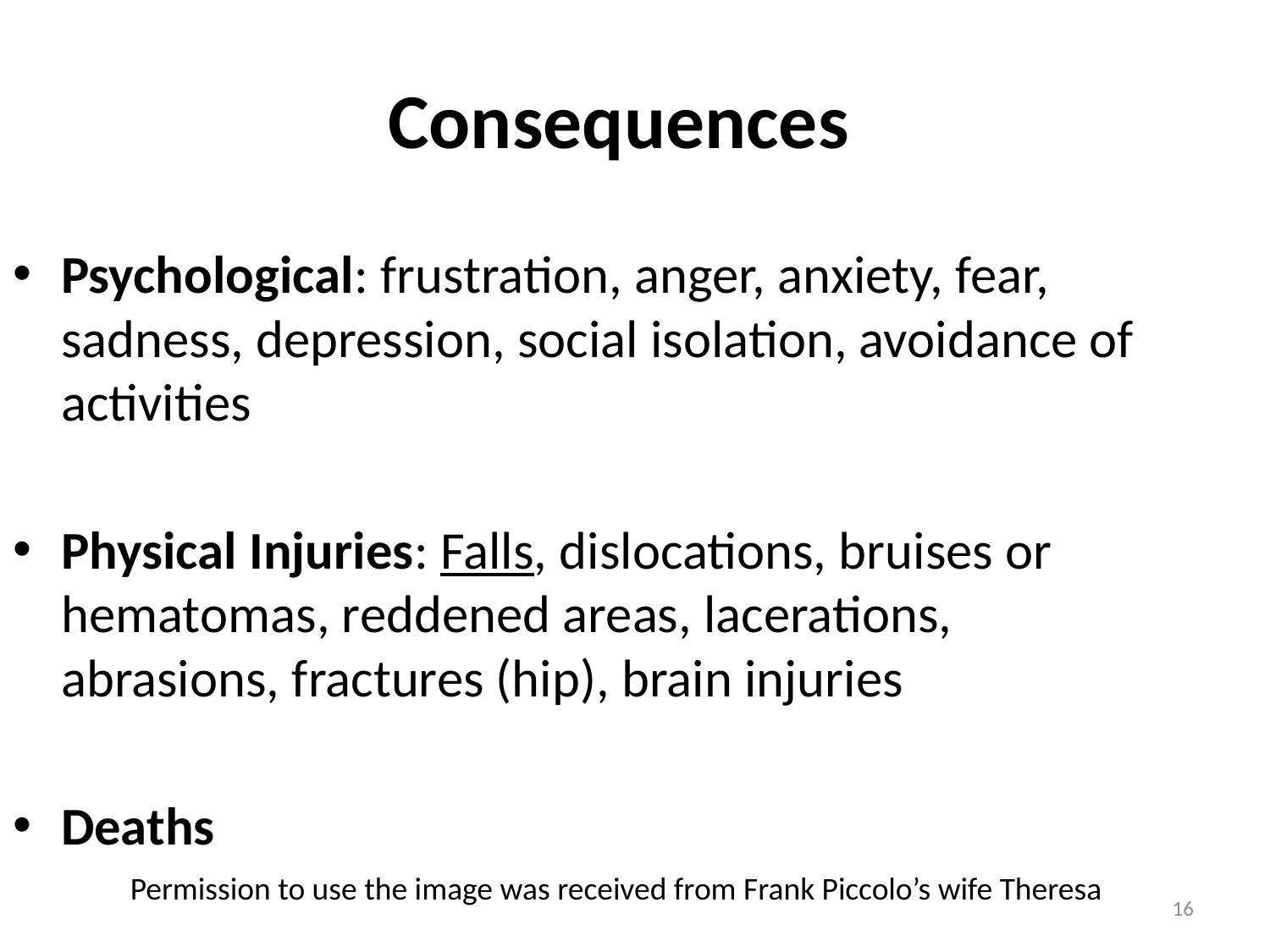

# Consequences
Psychological: frustration, anger, anxiety, fear, sadness, depression, social isolation, avoidance of activities

Physical Injuries: Falls, dislocations, bruises or hematomas, reddened areas, lacerations, abrasions, fractures (hip), brain injuries

Deaths
Permission to use the image was received from Frank Piccolo’s wife Theresa
16